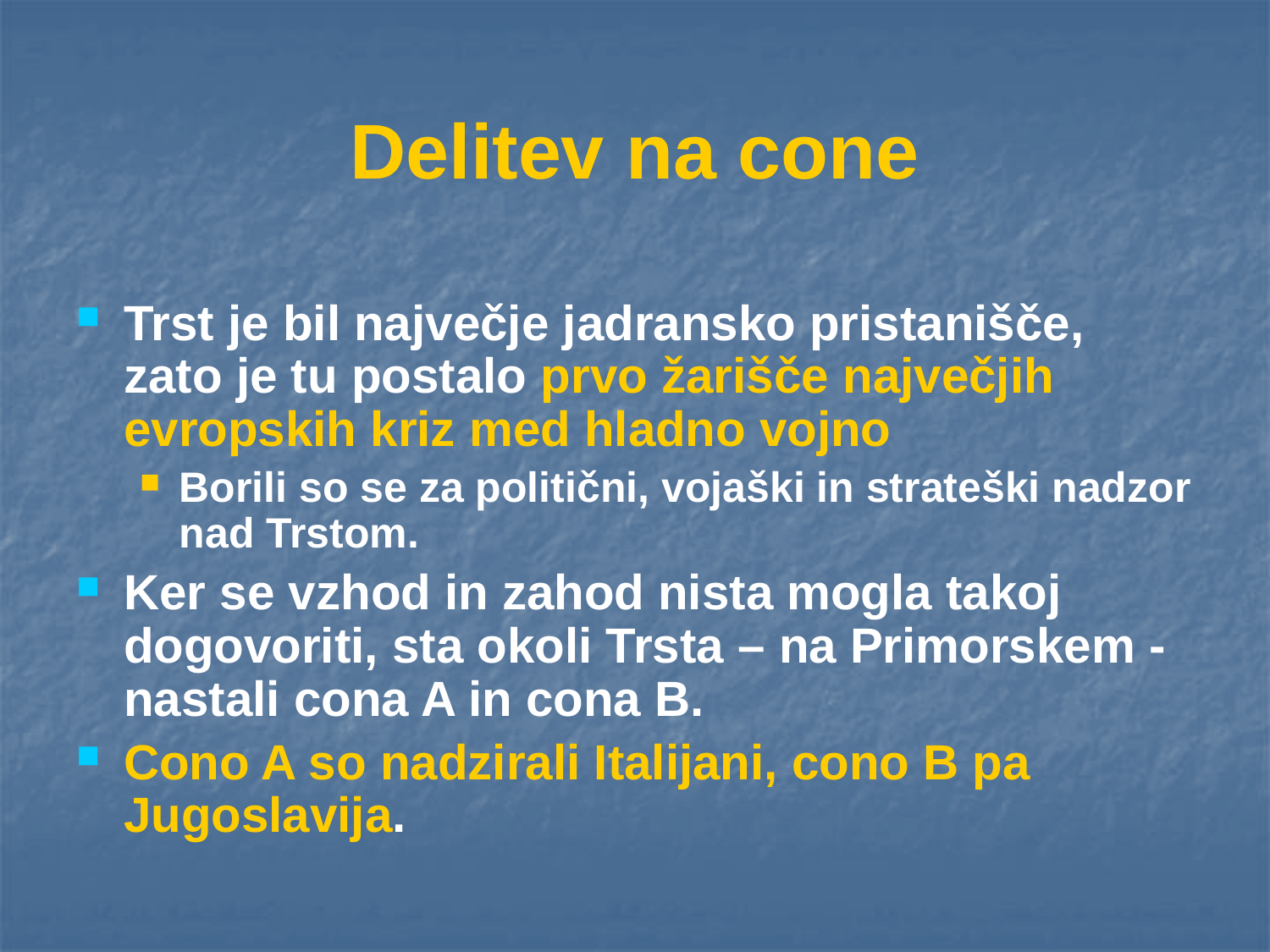

# Delitev na cone

Trst je bil največje jadransko pristanišče, zato je tu postalo prvo žarišče največjih evropskih kriz med hladno vojno
Borili so se za politični, vojaški in strateški nadzor nad Trstom.
Ker se vzhod in zahod nista mogla takoj dogovoriti, sta okoli Trsta – na Primorskem - nastali cona A in cona B.
Cono A so nadzirali Italijani, cono B pa Jugoslavija.